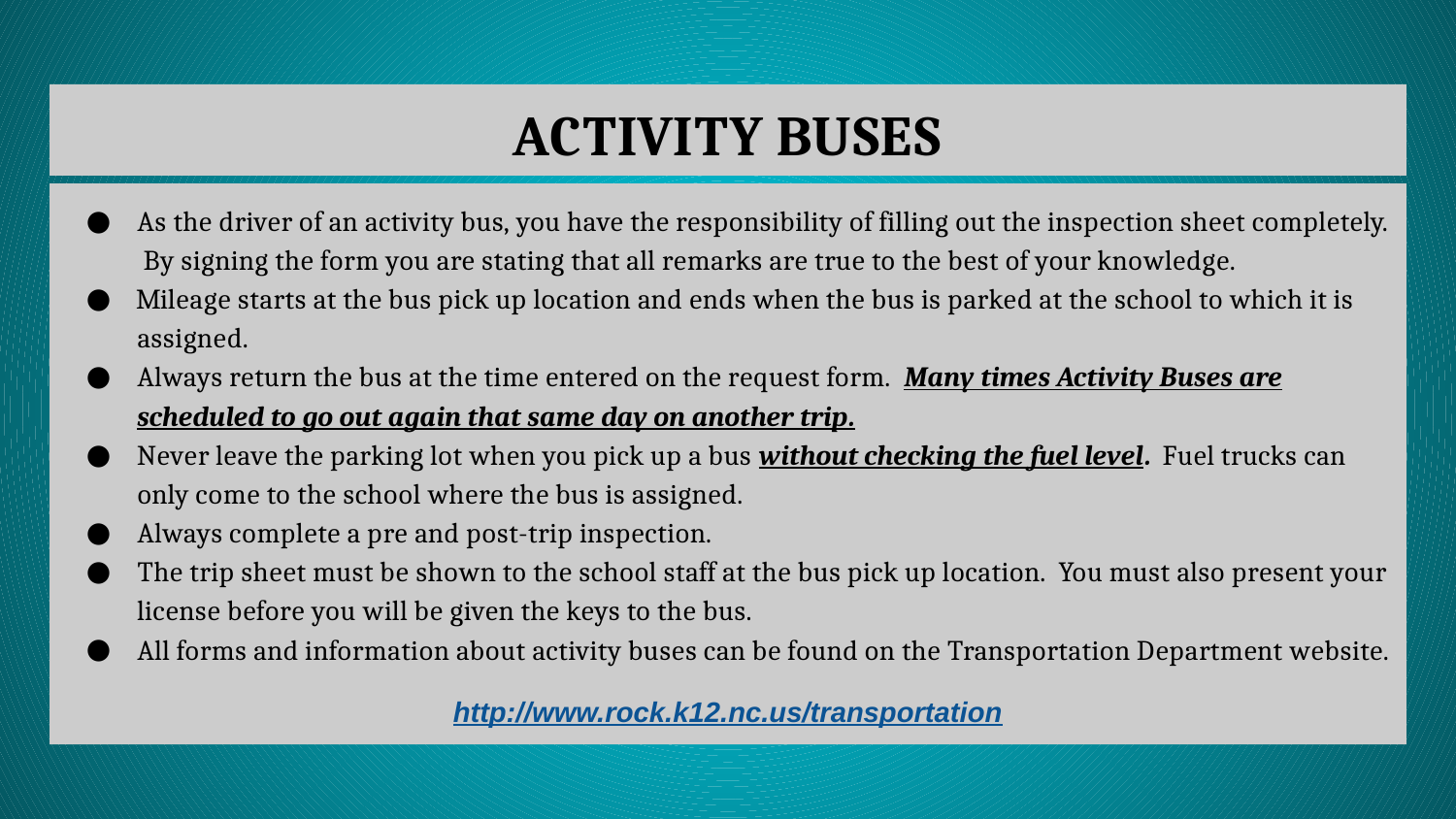

# ACTIVITY BUSES
As the driver of an activity bus, you have the responsibility of filling out the inspection sheet completely.  By signing the form you are stating that all remarks are true to the best of your knowledge.
Mileage starts at the bus pick up location and ends when the bus is parked at the school to which it is assigned.
Always return the bus at the time entered on the request form.  Many times Activity Buses are scheduled to go out again that same day on another trip.
Never leave the parking lot when you pick up a bus without checking the fuel level.  Fuel trucks can only come to the school where the bus is assigned.
Always complete a pre and post-trip inspection.
The trip sheet must be shown to the school staff at the bus pick up location.  You must also present your license before you will be given the keys to the bus.
All forms and information about activity buses can be found on the Transportation Department website.
http://www.rock.k12.nc.us/transportation